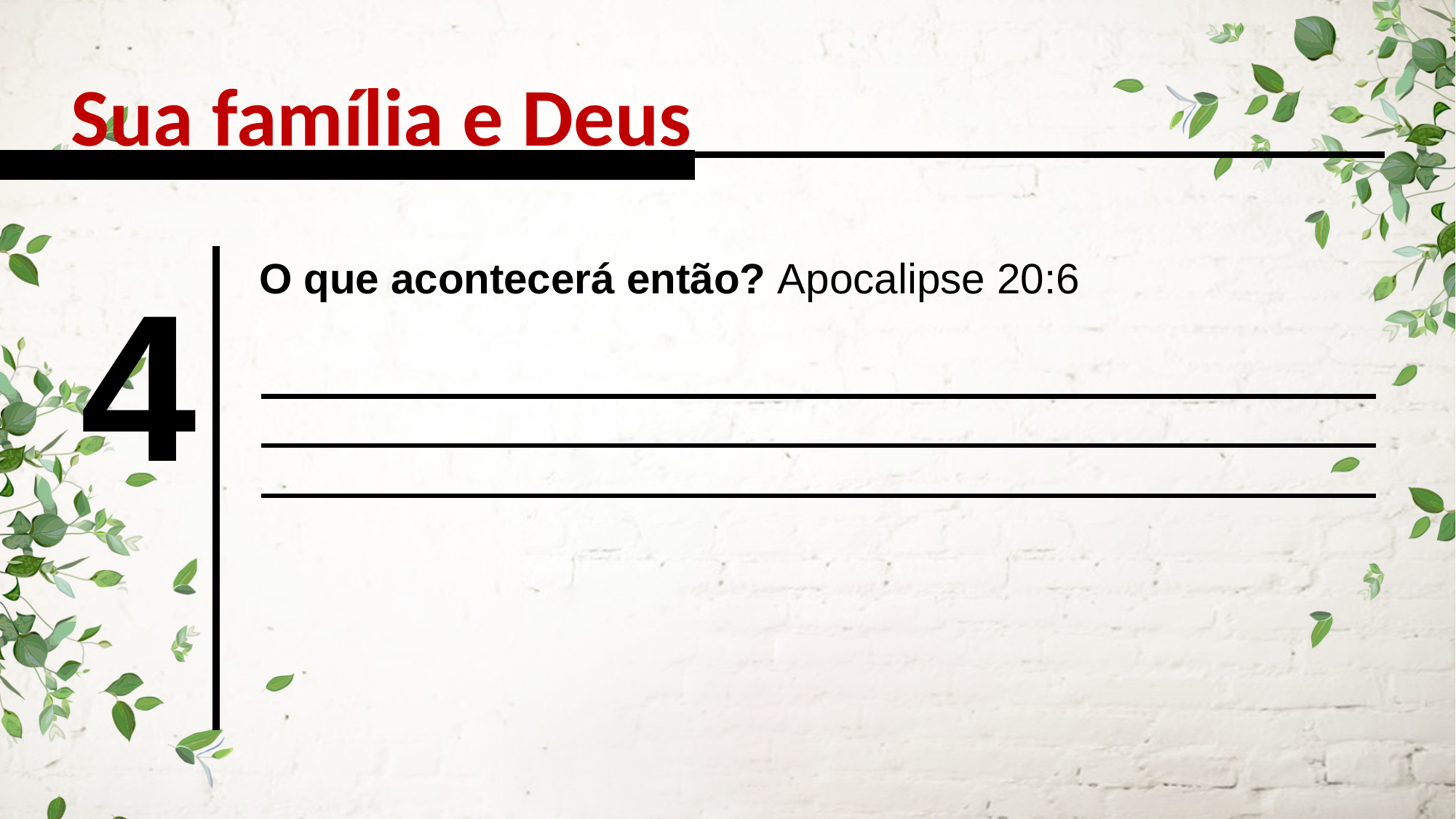

Sua família e Deus

4
O que acontecerá então? Apocalipse 20:6